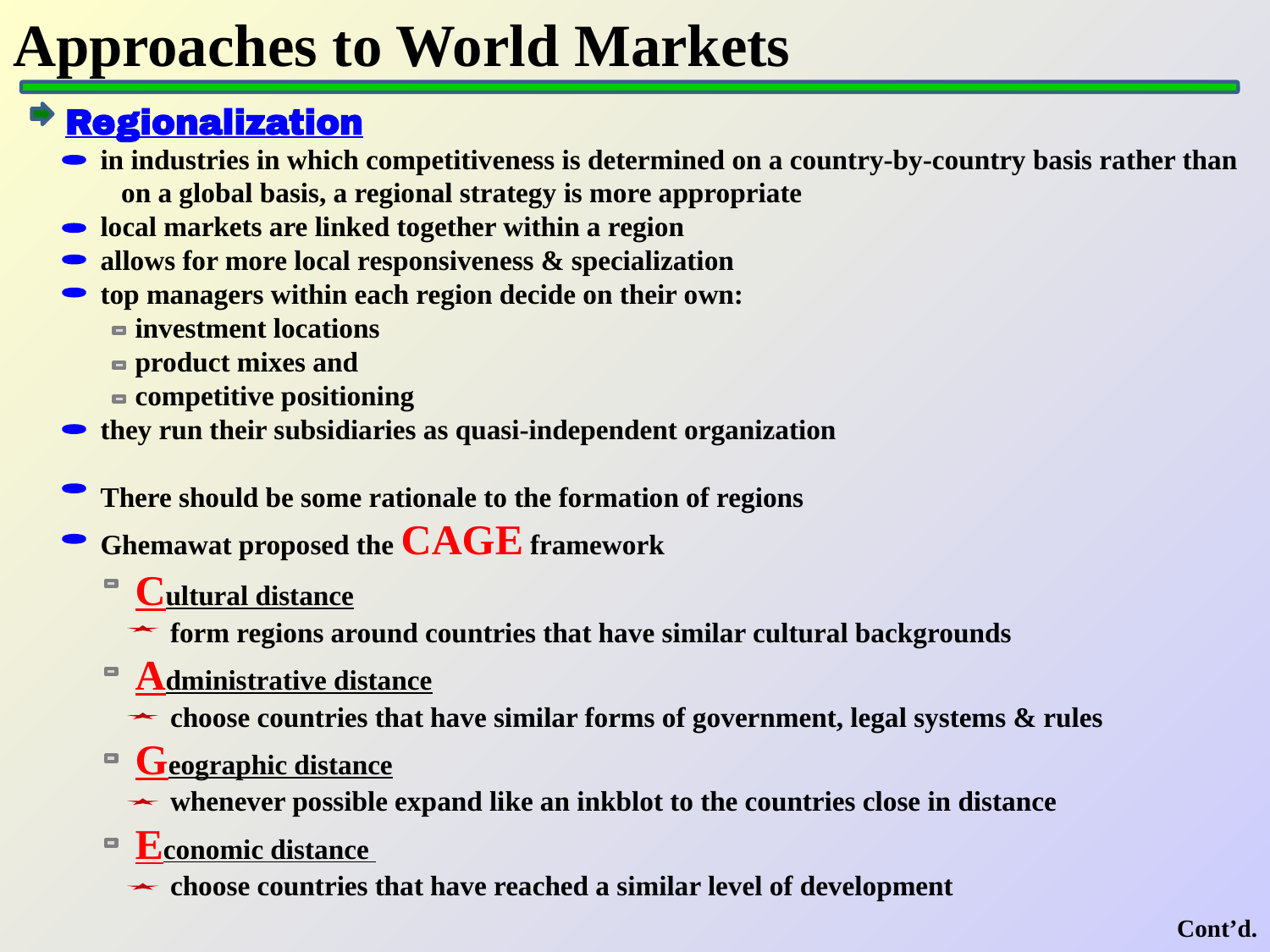

# Approaches to World Markets

Regionalization
     in industries in which competitiveness is determined on a country-by-country basis rather than
        on a global basis, a regional strategy is more appropriate
     local markets are linked together within a region
     allows for more local responsiveness & specialization
     top managers within each region decide on their own:
          investment locations
          product mixes and
          competitive positioning
     they run their subsidiaries as quasi-independent organization

     There should be some rationale to the formation of regions
     Ghemawat proposed the CAGE framework
          Cultural distance
               form regions around countries that have similar cultural backgrounds
          Administrative distance
               choose countries that have similar forms of government, legal systems & rules
          Geographic distance
               whenever possible expand like an inkblot to the countries close in distance
          Economic distance
               choose countries that have reached a similar level of development

Cont’d.